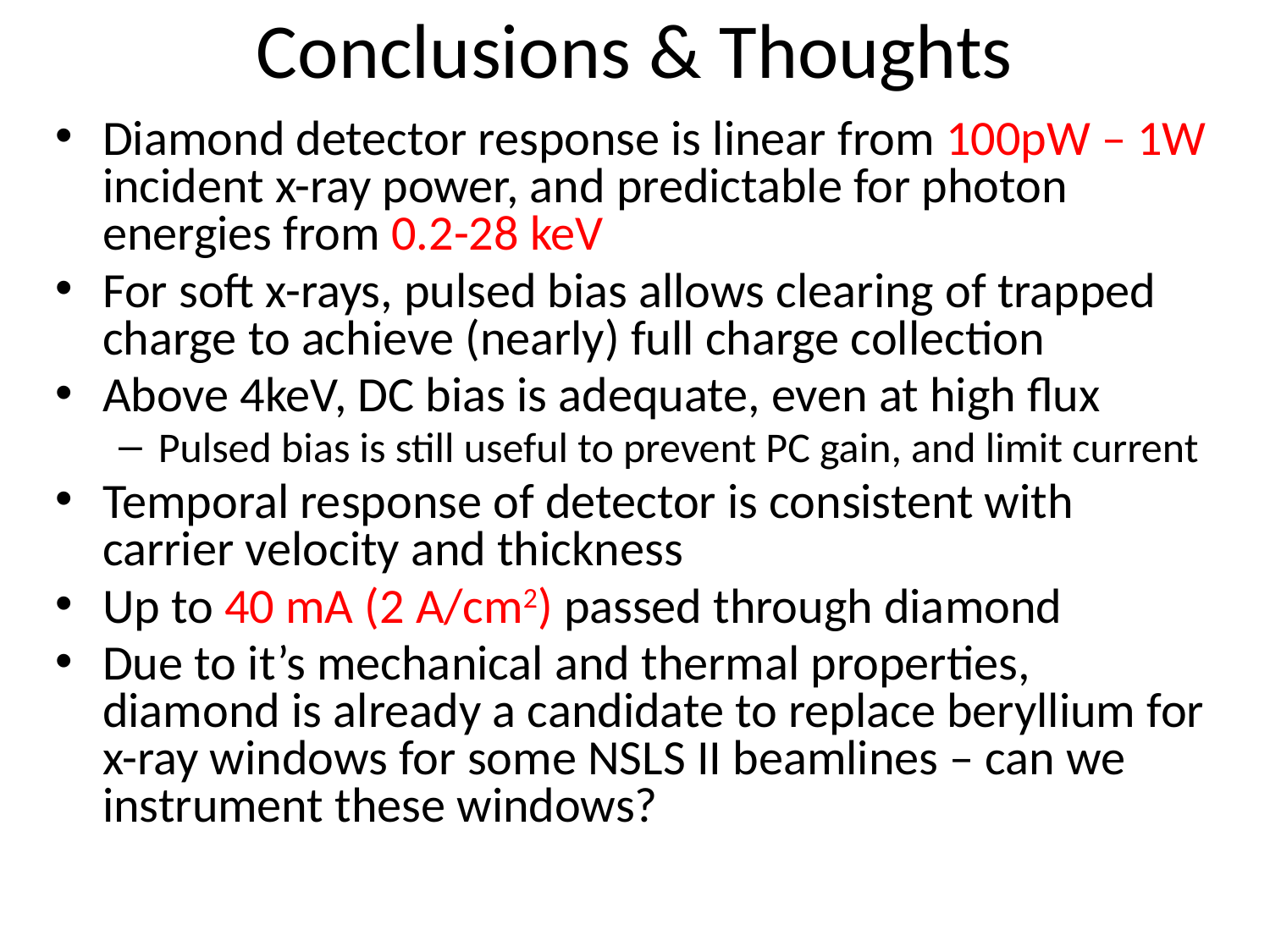

# Conclusions & Thoughts
Diamond detector response is linear from 100pW – 1W incident x-ray power, and predictable for photon energies from 0.2-28 keV
For soft x-rays, pulsed bias allows clearing of trapped charge to achieve (nearly) full charge collection
Above 4keV, DC bias is adequate, even at high flux
Pulsed bias is still useful to prevent PC gain, and limit current
Temporal response of detector is consistent with carrier velocity and thickness
Up to 40 mA (2 A/cm2) passed through diamond
Due to it’s mechanical and thermal properties, diamond is already a candidate to replace beryllium for x-ray windows for some NSLS II beamlines – can we instrument these windows?